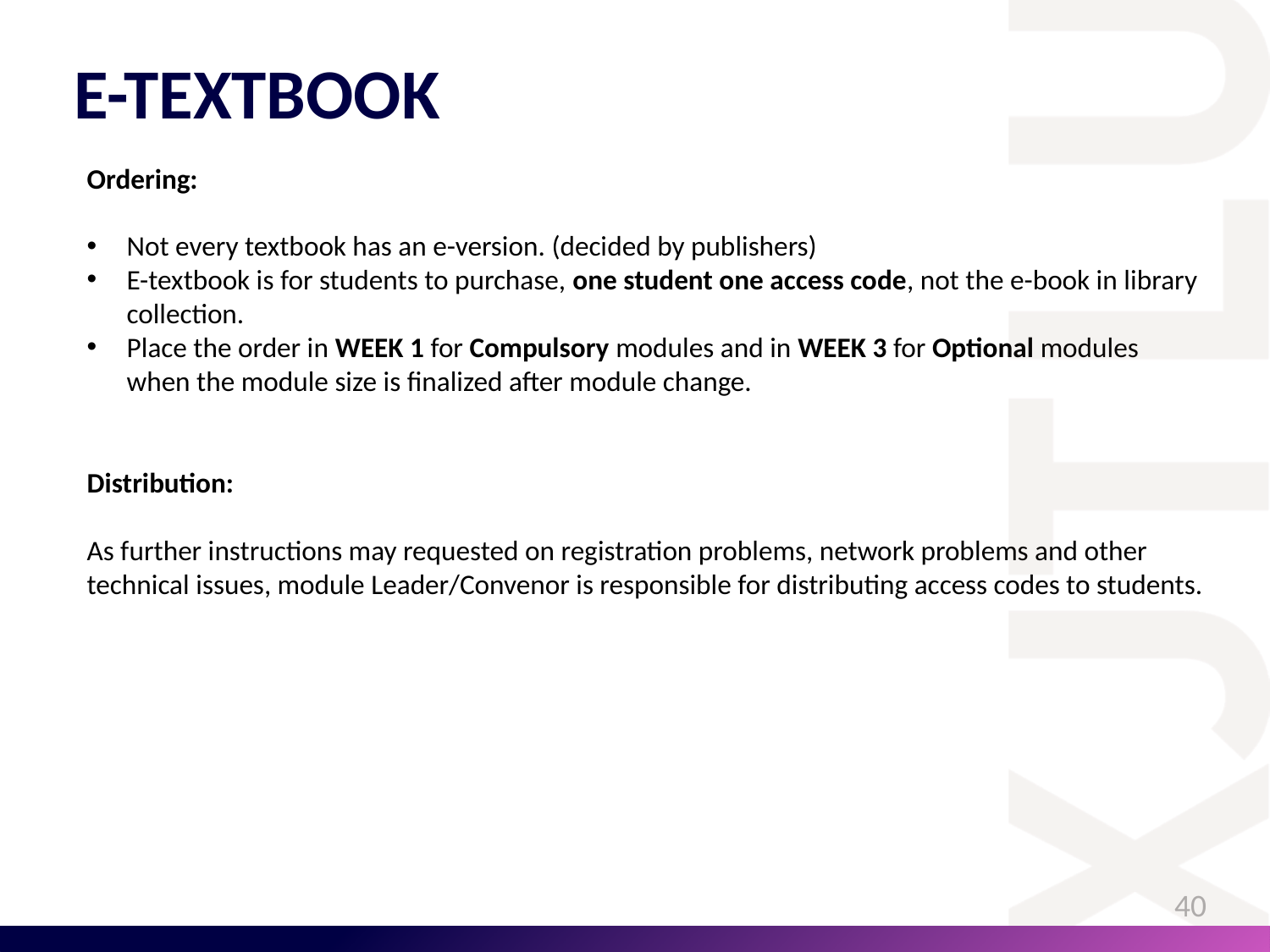

# E-TEXTBOOK
Ordering:

Not every textbook has an e-version. (decided by publishers)
E-textbook is for students to purchase, one student one access code, not the e-book in library collection.
Place the order in WEEK 1 for Compulsory modules and in WEEK 3 for Optional modules when the module size is finalized after module change.

Distribution:

As further instructions may requested on registration problems, network problems and other technical issues, module Leader/Convenor is responsible for distributing access codes to students.
40